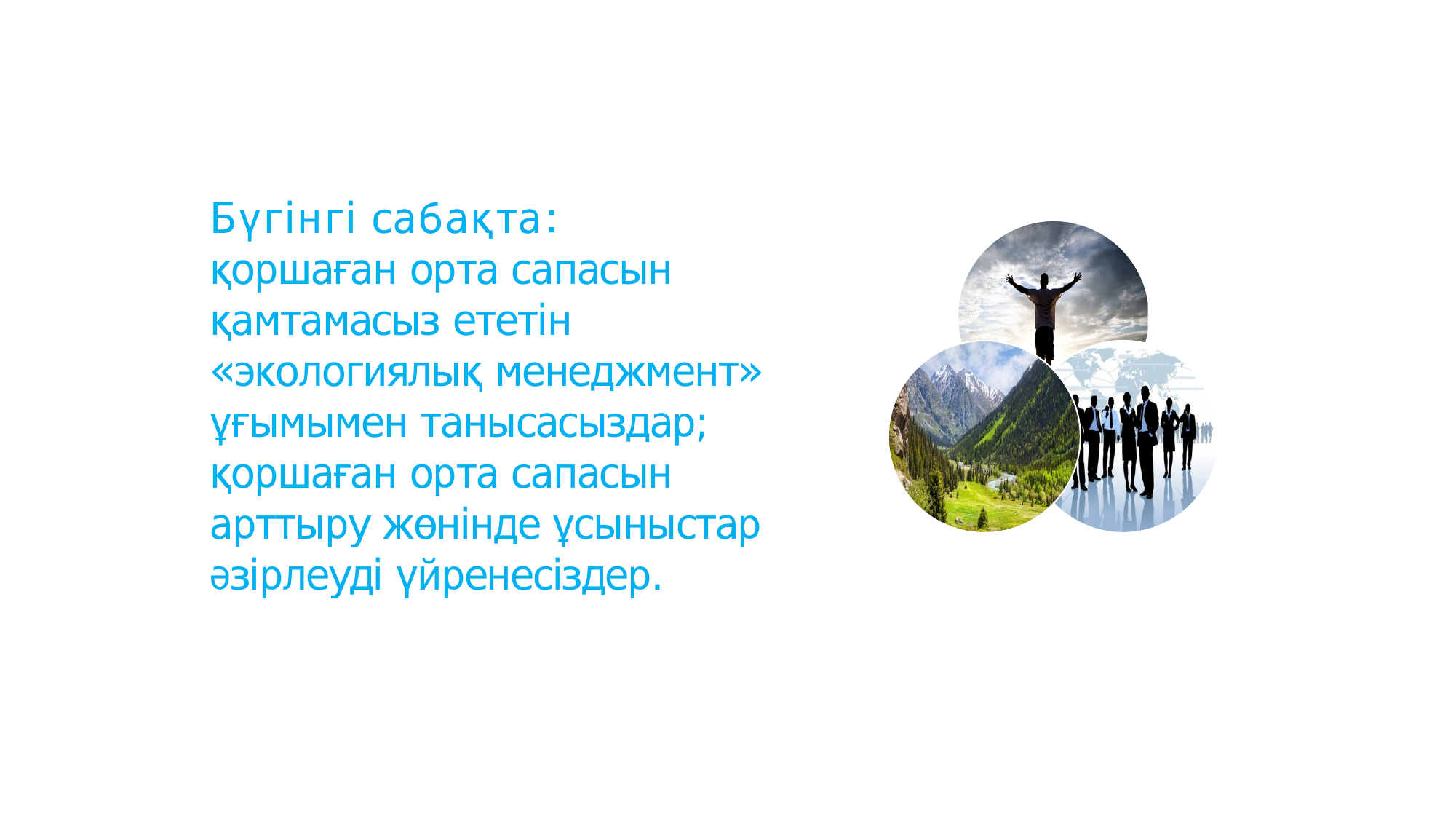

Бүгінгі сабақта:
қоршаған орта сапасын қамтамасыз ететін «экологиялық менеджмент» ұғымымен танысасыздар;
қоршаған орта сапасын арттыру жөнінде ұсыныстар әзірлеуді үйренесіздер.